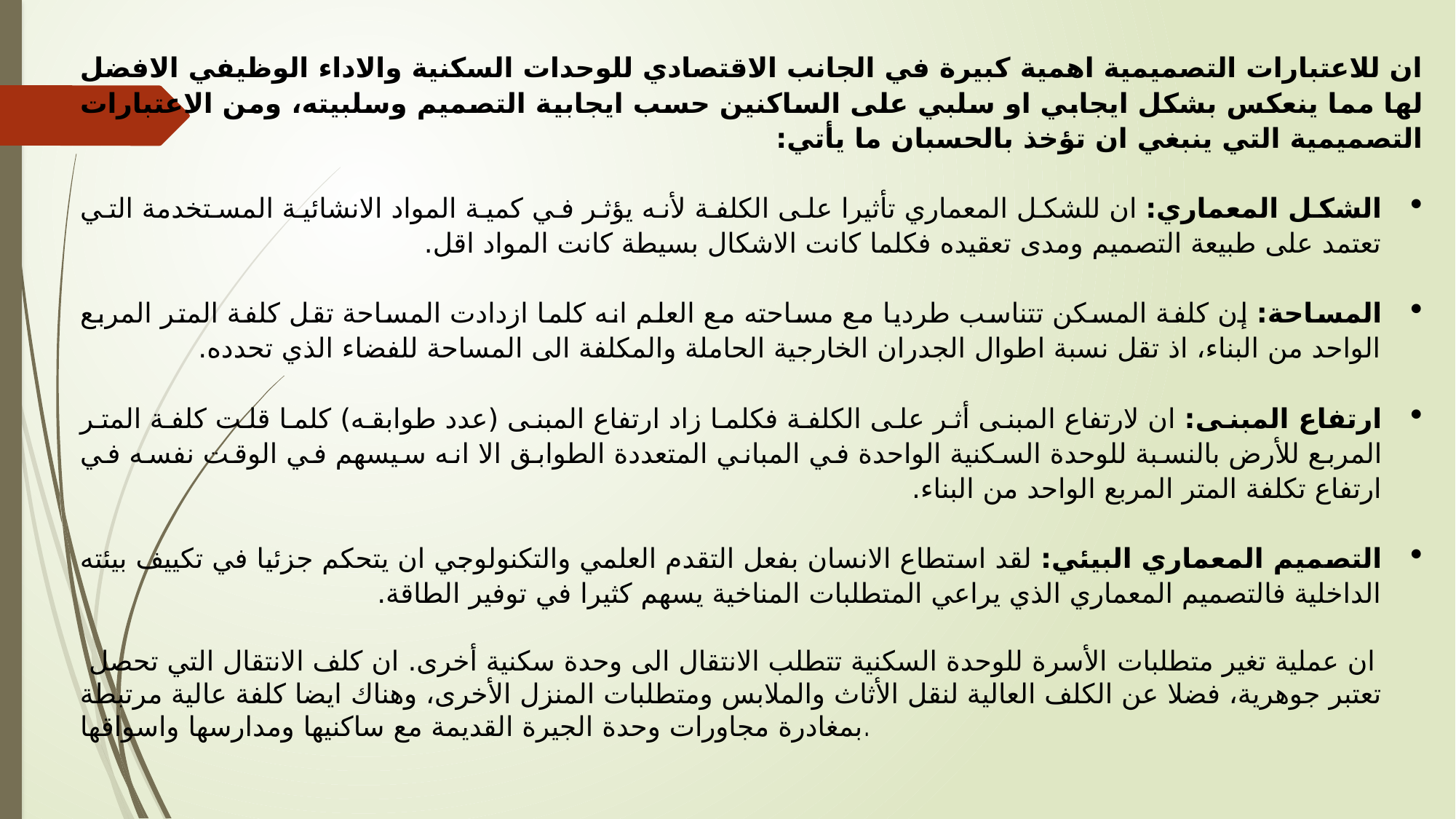

ان للاعتبارات التصميمية اهمية كبيرة في الجانب الاقتصادي للوحدات السكنية والاداء الوظيفي الافضل لها مما ينعكس بشكل ايجابي او سلبي على الساكنين حسب ايجابية التصميم وسلبيته، ومن الاعتبارات التصميمية التي ينبغي ان تؤخذ بالحسبان ما يأتي:

الشكل المعماري: ان للشكل المعماري تأثيرا على الكلفة لأنه يؤثر في كمية المواد الانشائية المستخدمة التي تعتمد على طبيعة التصميم ومدى تعقيده فكلما كانت الاشكال بسيطة كانت المواد اقل.

المساحة: إن كلفة المسكن تتناسب طرديا مع مساحته مع العلم انه كلما ازدادت المساحة تقل كلفة المتر المربع الواحد من البناء، اذ تقل نسبة اطوال الجدران الخارجية الحاملة والمكلفة الى المساحة للفضاء الذي تحدده.

ارتفاع المبنى: ان لارتفاع المبنى أثر على الكلفة فكلما زاد ارتفاع المبنى (عدد طوابقه) كلما قلت كلفة المتر المربع للأرض بالنسبة للوحدة السكنية الواحدة في المباني المتعددة الطوابق الا انه سيسهم في الوقت نفسه في ارتفاع تكلفة المتر المربع الواحد من البناء.

التصميم المعماري البيئي: لقد استطاع الانسان بفعل التقدم العلمي والتكنولوجي ان يتحكم جزئيا في تكييف بيئته الداخلية فالتصميم المعماري الذي يراعي المتطلبات المناخية يسهم كثيرا في توفير الطاقة.

 ان عملية تغير متطلبات الأسرة للوحدة السكنية تتطلب الانتقال الى وحدة سكنية أخرى. ان كلف الانتقال التي تحصل تعتبر جوهرية، فضلا عن الكلف العالية لنقل الأثاث والملابس ومتطلبات المنزل الأخرى، وهناك ايضا كلفة عالية مرتبطة بمغادرة مجاورات وحدة الجيرة القديمة مع ساكنيها ومدارسها واسواقها.